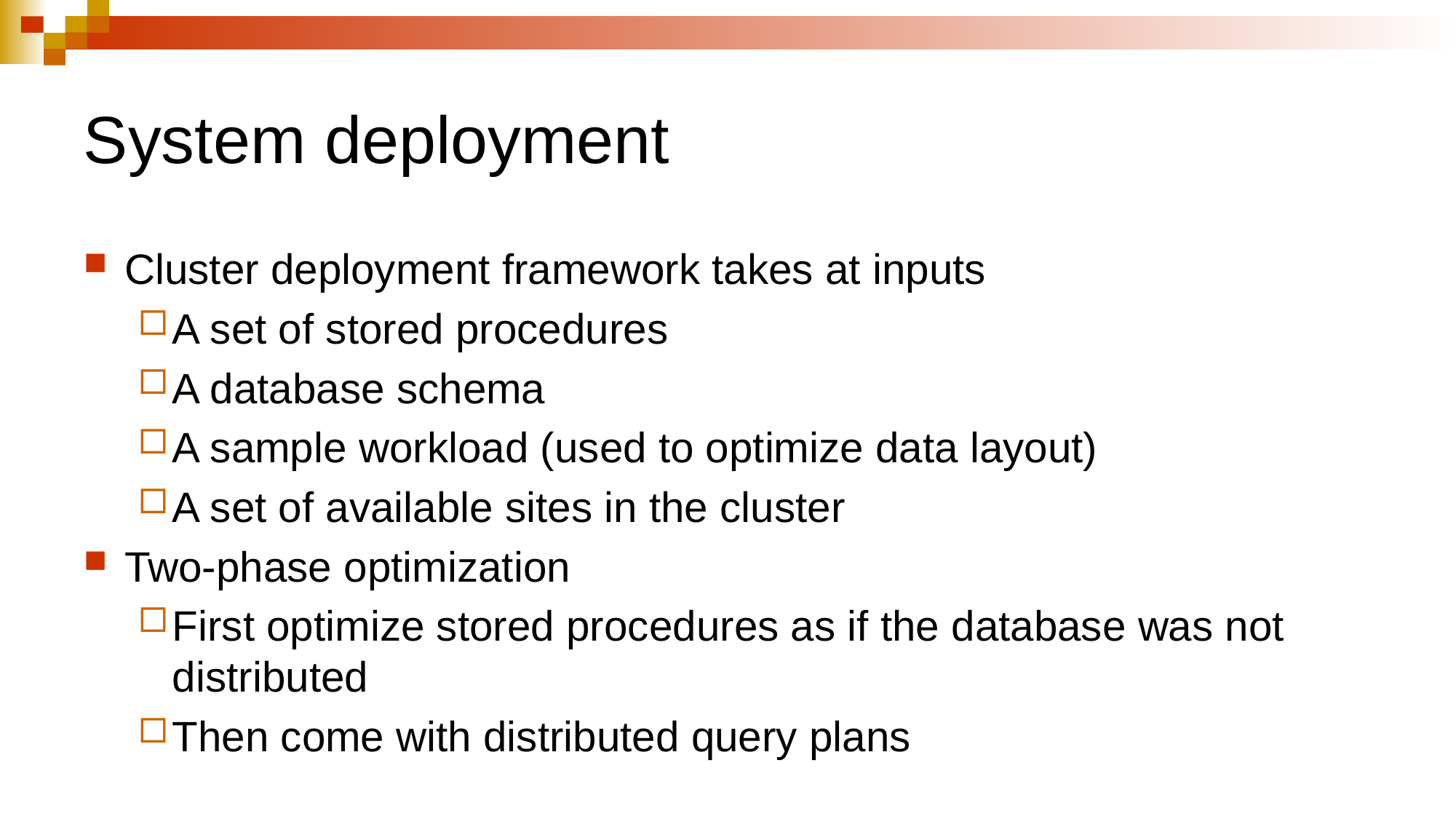

# System deployment
Cluster deployment framework takes at inputs
A set of stored procedures
A database schema
A sample workload (used to optimize data layout)
A set of available sites in the cluster
Two-phase optimization
First optimize stored procedures as if the database was not distributed
Then come with distributed query plans